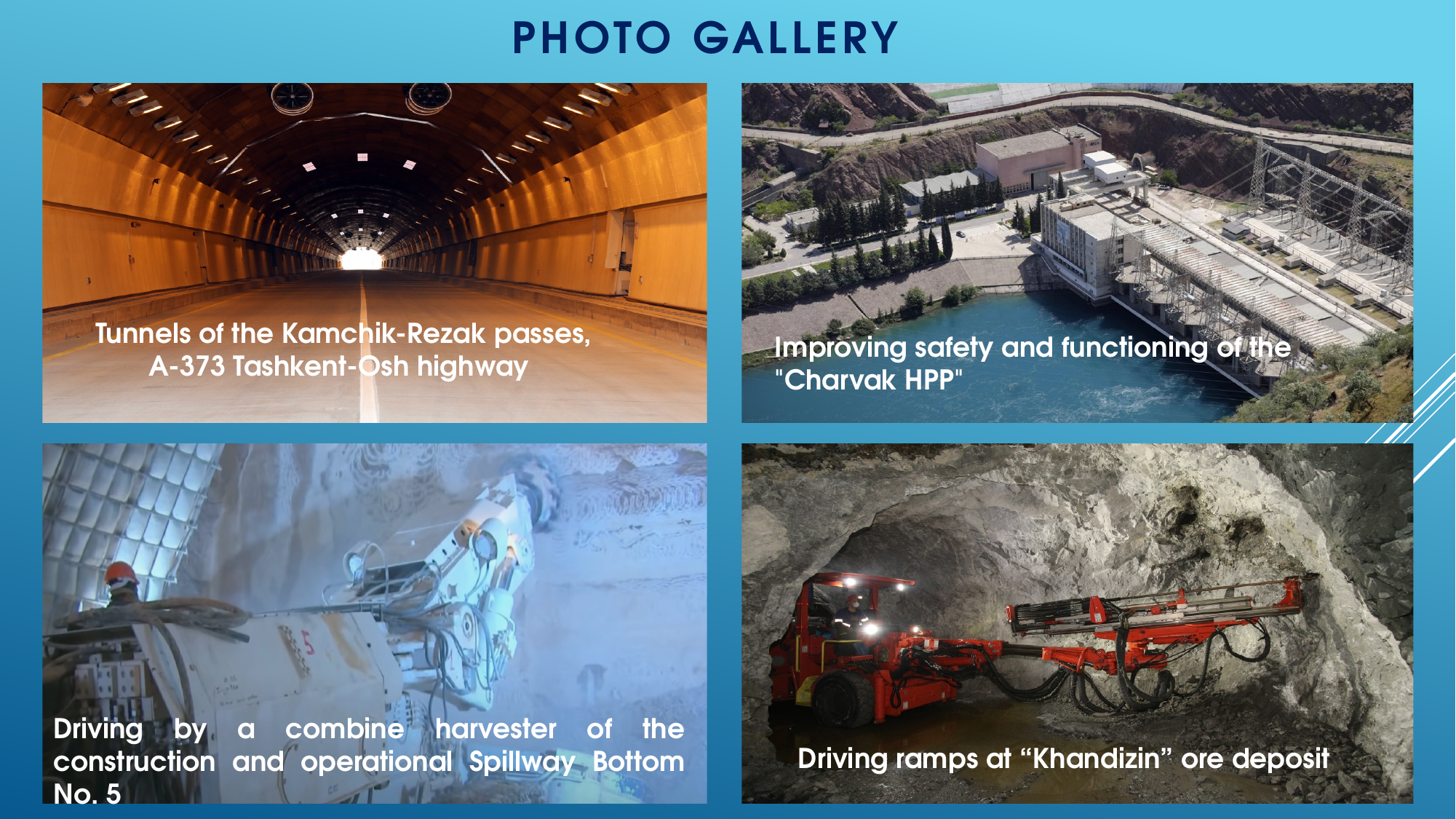

# PHOTO GALLERY

Tunnels of the Kamchik-Rezak passes,                A-373 Tashkent-Osh highway
Improving safety and functioning of the "Charvak HPP"

Driving ramps at “Khandizin” ore deposit
Driving by a combine harvester of the construction and operational Spillway Bottom No. 5